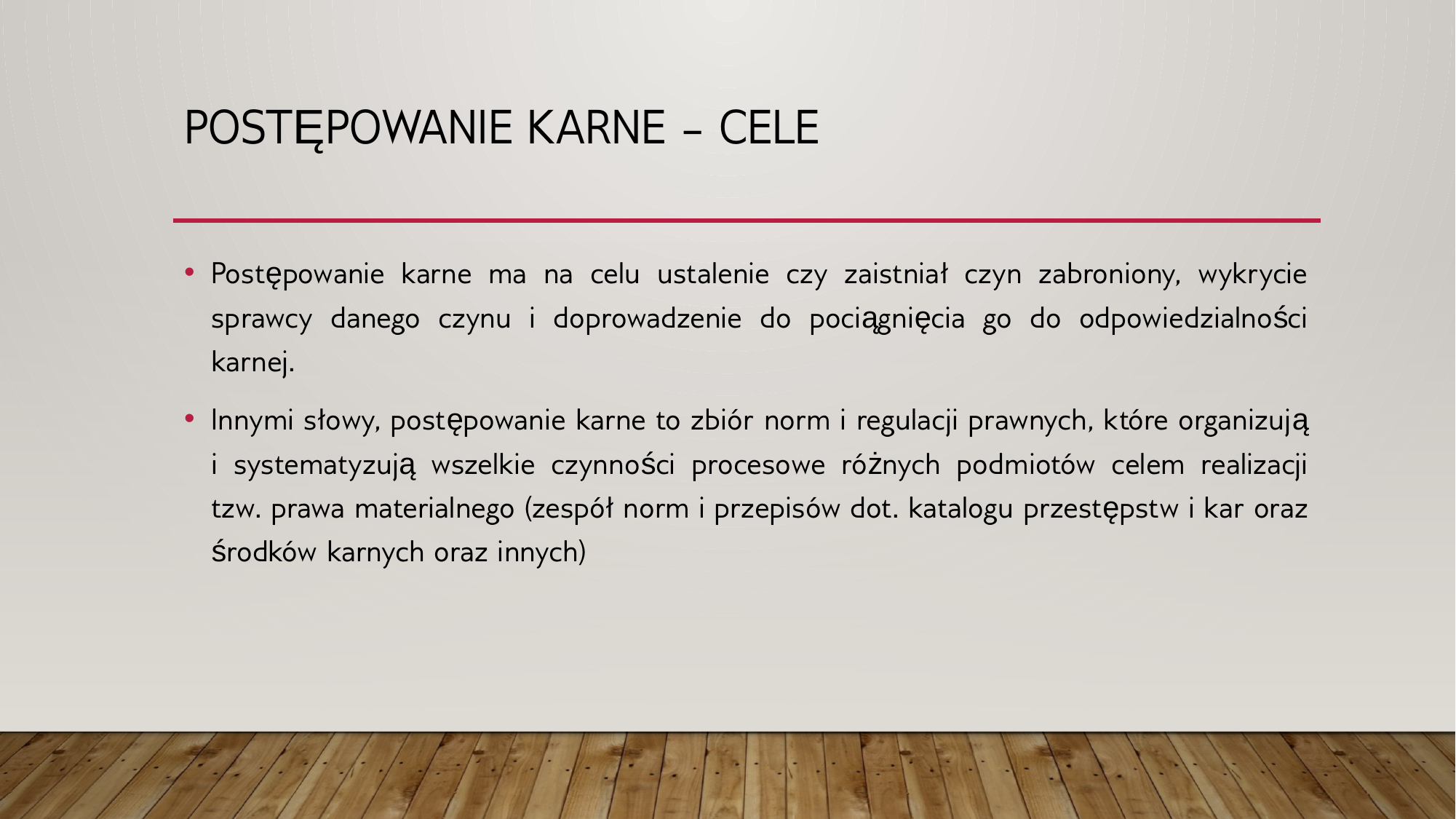

# Postępowanie karne – cele
Postępowanie karne ma na celu ustalenie czy zaistniał czyn zabroniony, wykrycie sprawcy danego czynu i doprowadzenie do pociągnięcia go do odpowiedzialności karnej.
Innymi słowy, postępowanie karne to zbiór norm i regulacji prawnych, które organizują i systematyzują wszelkie czynności procesowe różnych podmiotów celem realizacji tzw. prawa materialnego (zespół norm i przepisów dot. katalogu przestępstw i kar oraz środków karnych oraz innych)